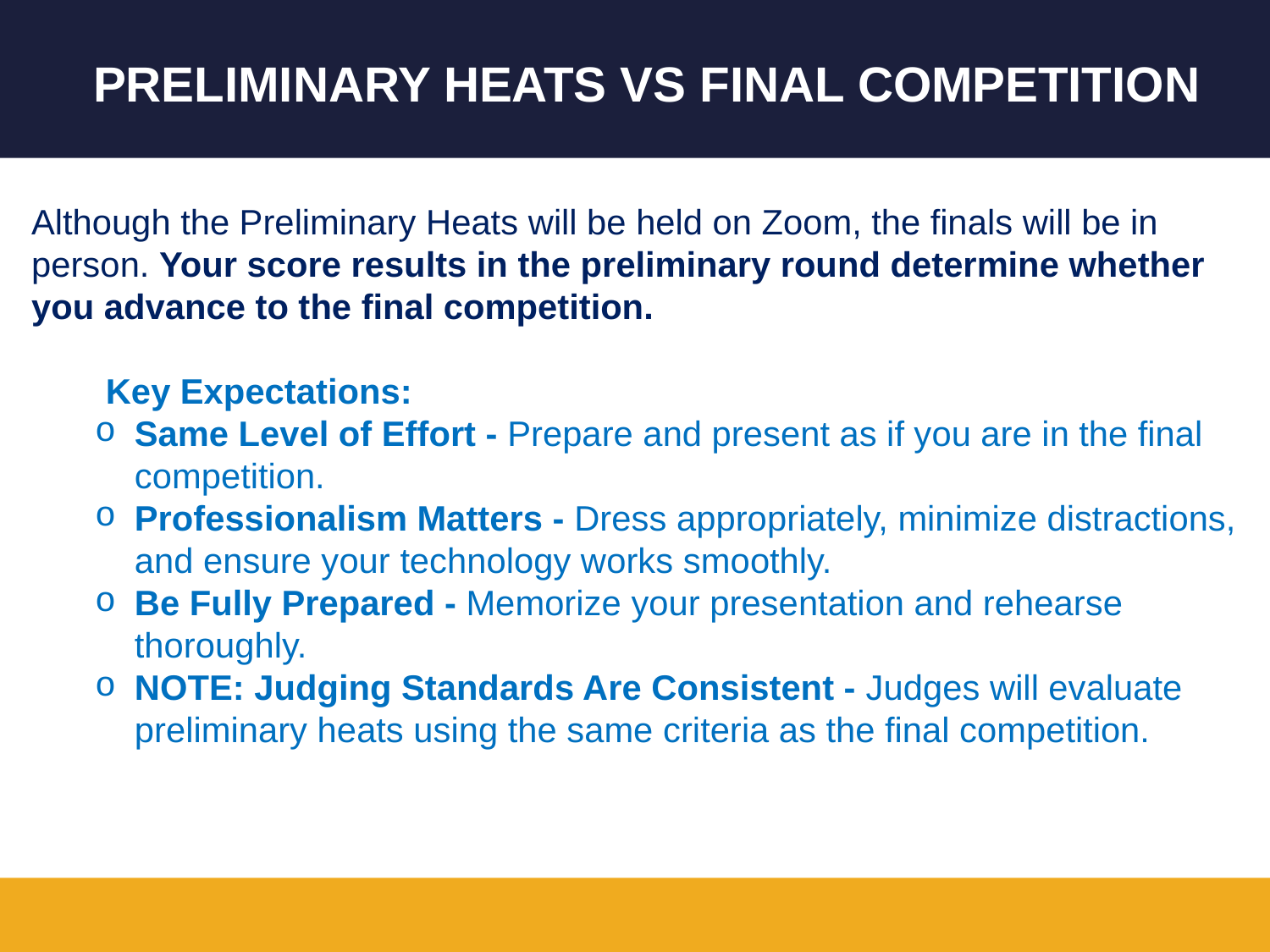

# Preliminary Heats vs Final Competition
Although the Preliminary Heats will be held on Zoom, the finals will be in person. Your score results in the preliminary round determine whether you advance to the final competition.

     Key Expectations:
Same Level of Effort - Prepare and present as if you are in the final competition.
Professionalism Matters - Dress appropriately, minimize distractions, and ensure your technology works smoothly.
Be Fully Prepared - Memorize your presentation and rehearse thoroughly.
NOTE: Judging Standards Are Consistent - Judges will evaluate preliminary heats using the same criteria as the final competition.